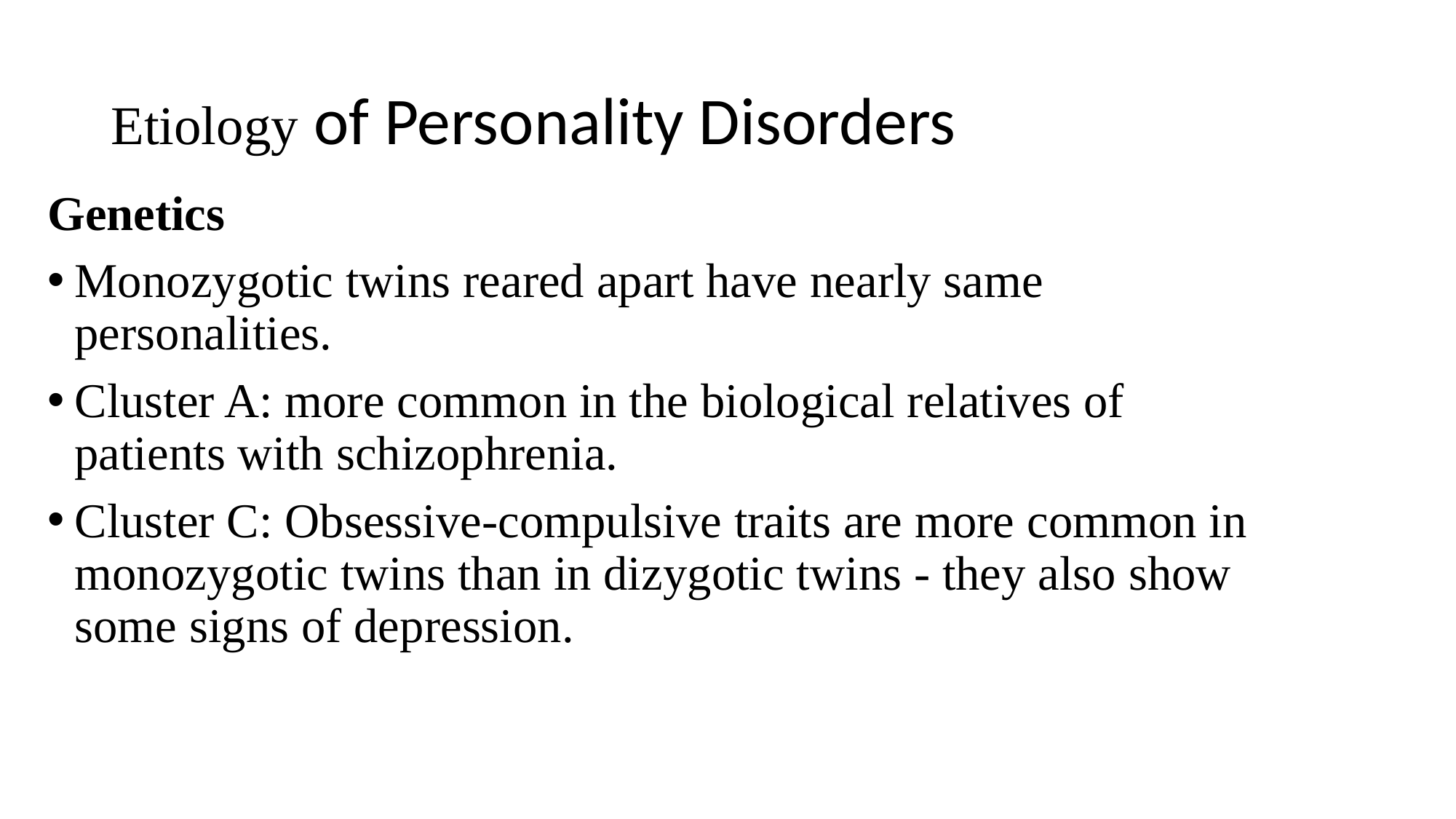

# Etiology of Personality Disorders
Genetics
Monozygotic twins reared apart have nearly same personalities.
Cluster A: more common in the biological relatives of patients with schizophrenia.
Cluster C: Obsessive-compulsive traits are more common in monozygotic twins than in dizygotic twins - they also show some signs of depression.